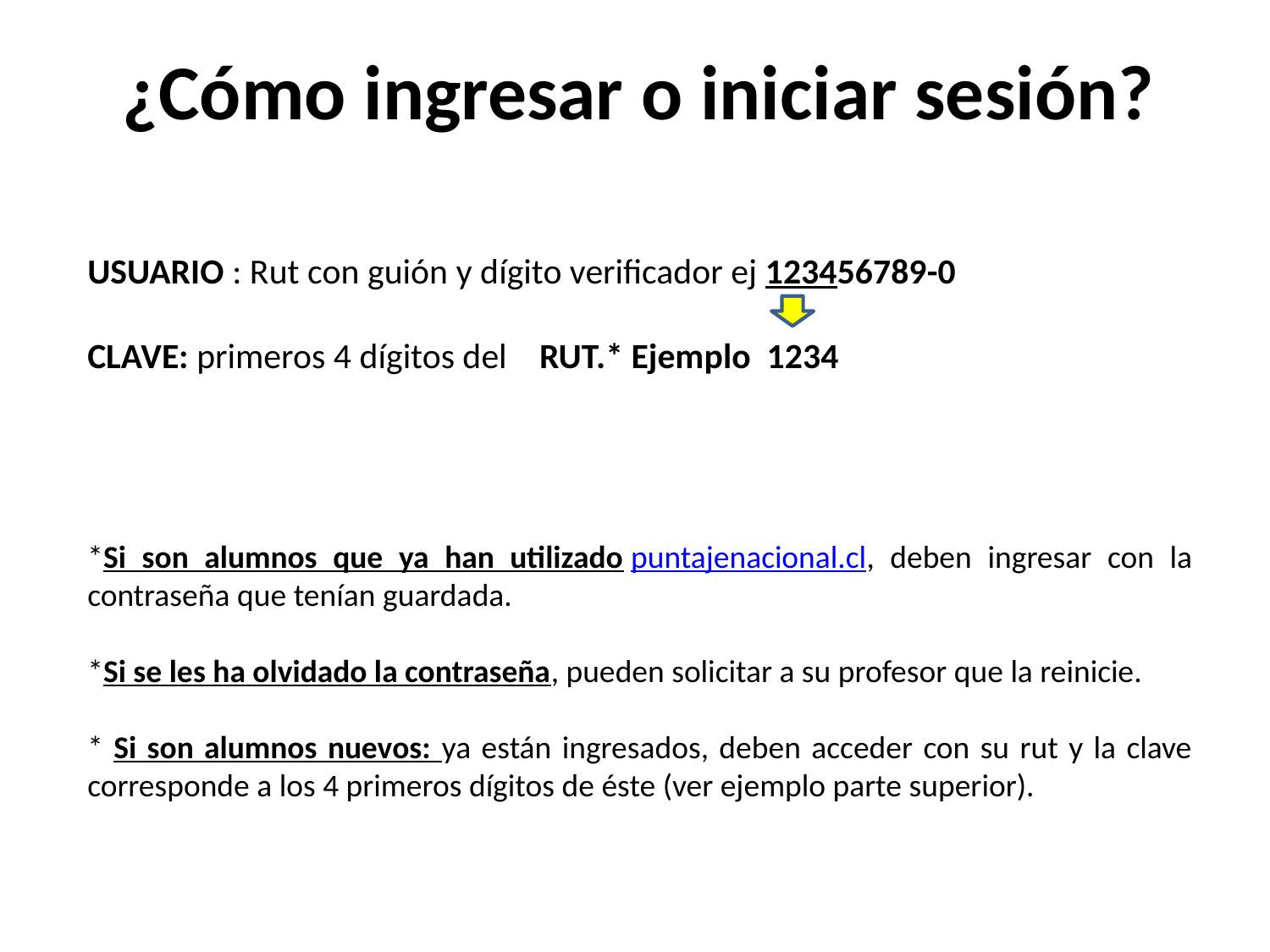

¿Cómo ingresar o iniciar sesión?

USUARIO : Rut con guión y dígito verificador ej 123456789-0

CLAVE: primeros 4 dígitos del    RUT.* Ejemplo  1234

*Si son alumnos que ya han utilizado puntajenacional.cl, deben ingresar con la contraseña que tenían guardada.

*Si se les ha olvidado la contraseña, pueden solicitar a su profesor que la reinicie.

* Si son alumnos nuevos: ya están ingresados, deben acceder con su rut y la clave corresponde a los 4 primeros dígitos de éste (ver ejemplo parte superior).